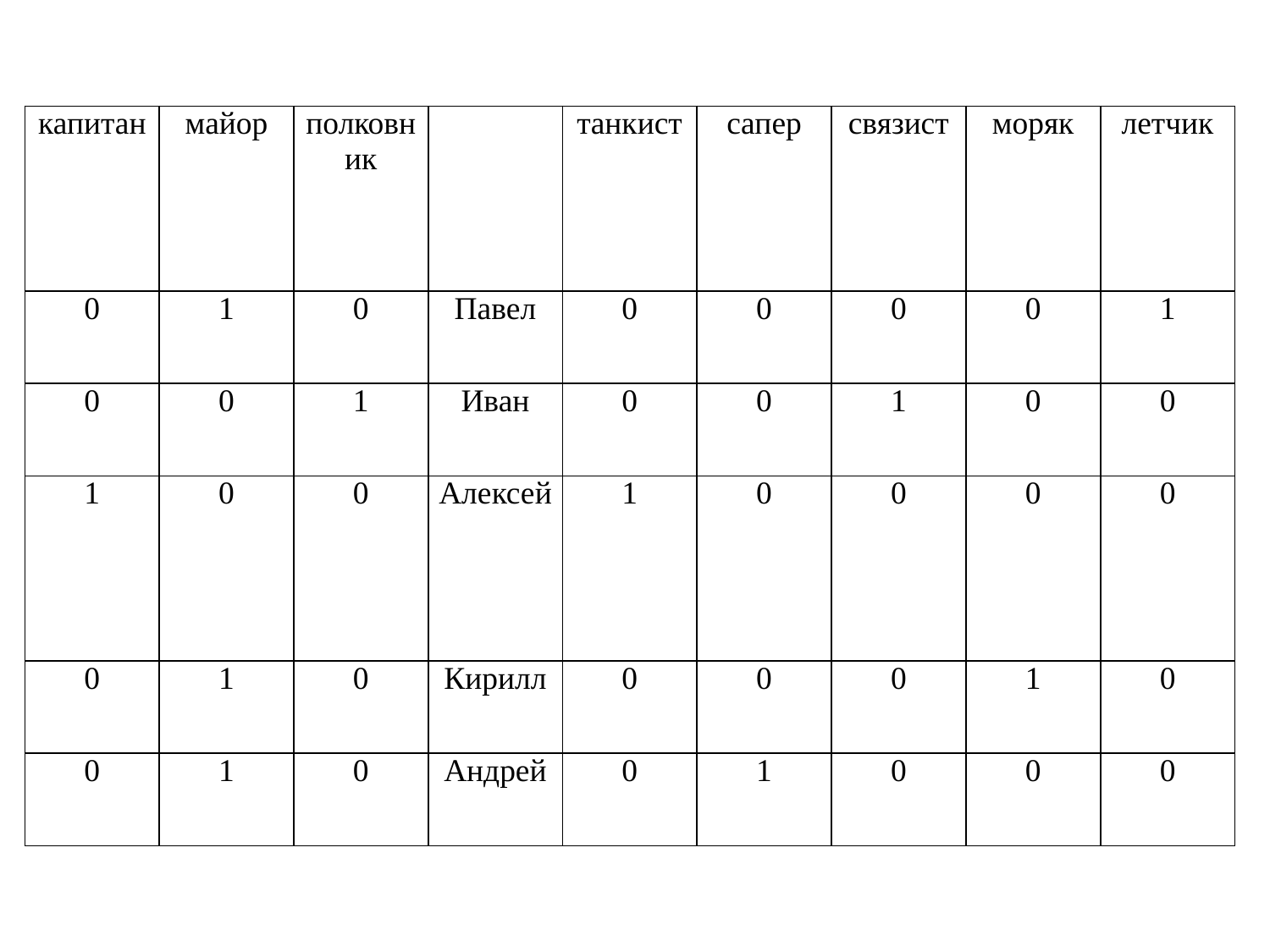

| капитан | майор | полковник |  | танкист | сапер | связист | моряк | летчик |
| --- | --- | --- | --- | --- | --- | --- | --- | --- |
| 0 | 1 | 0 | Павел | 0 | 0 | 0 | 0 | 1 |
| 0 | 0 | 1 | Иван | 0 | 0 | 1 | 0 | 0 |
| 1 | 0 | 0 | Алексей | 1 | 0 | 0 | 0 | 0 |
| 0 | 1 | 0 | Кирилл | 0 | 0 | 0 | 1 | 0 |
| 0 | 1 | 0 | Андрей | 0 | 1 | 0 | 0 | 0 |